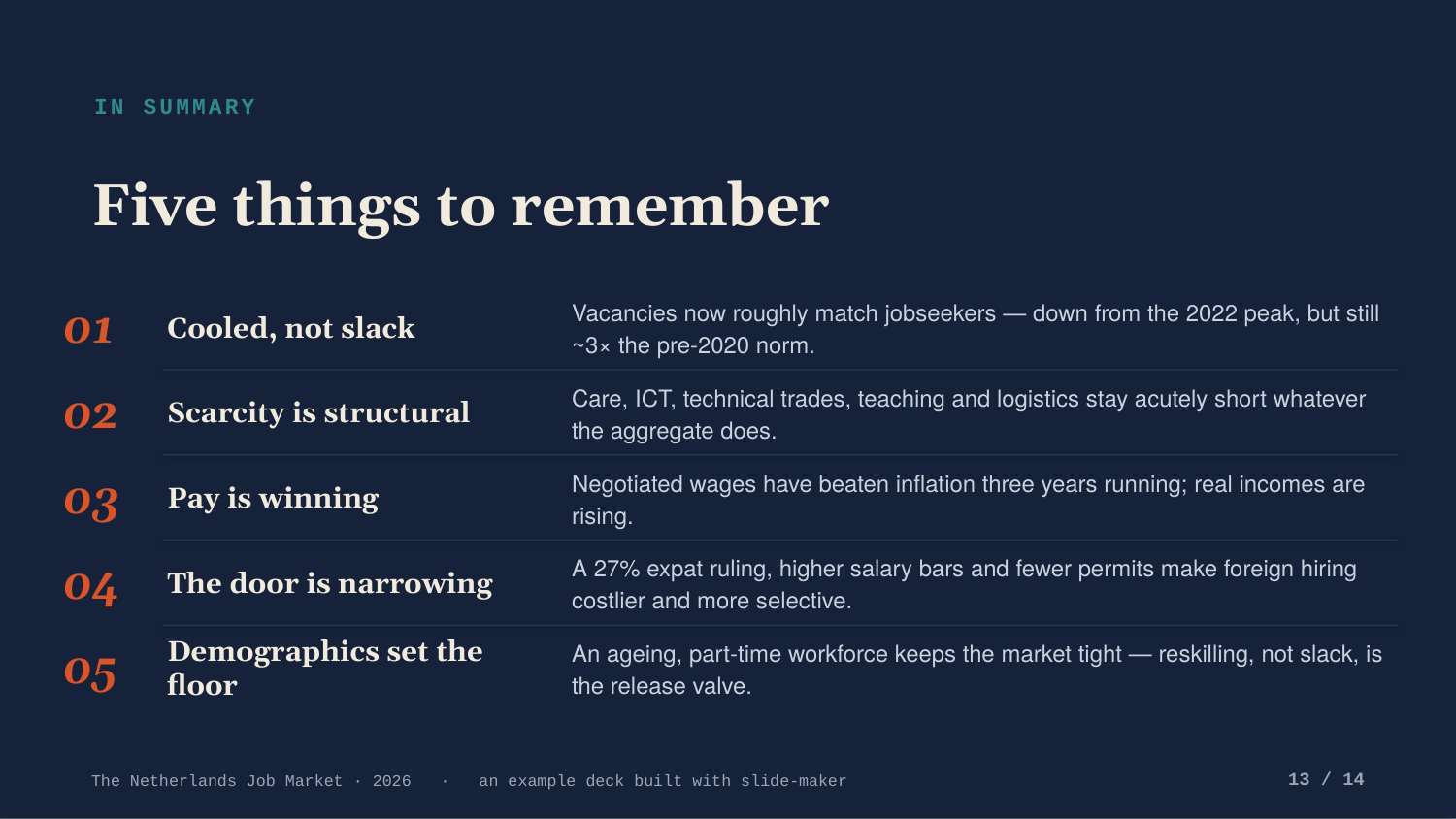

IN SUMMARY
Five things to remember
01
Cooled, not slack
Vacancies now roughly match jobseekers — down from the 2022 peak, but still ~3× the pre-2020 norm.

02
Scarcity is structural
Care, ICT, technical trades, teaching and logistics stay acutely short whatever the aggregate does.

03
Pay is winning
Negotiated wages have beaten inflation three years running; real incomes are rising.

04
The door is narrowing
A 27% expat ruling, higher salary bars and fewer permits make foreign hiring costlier and more selective.

05
Demographics set the floor
An ageing, part-time workforce keeps the market tight — reskilling, not slack, is the release valve.
13 / 14
The Netherlands Job Market · 2026   ·   an example deck built with slide-maker